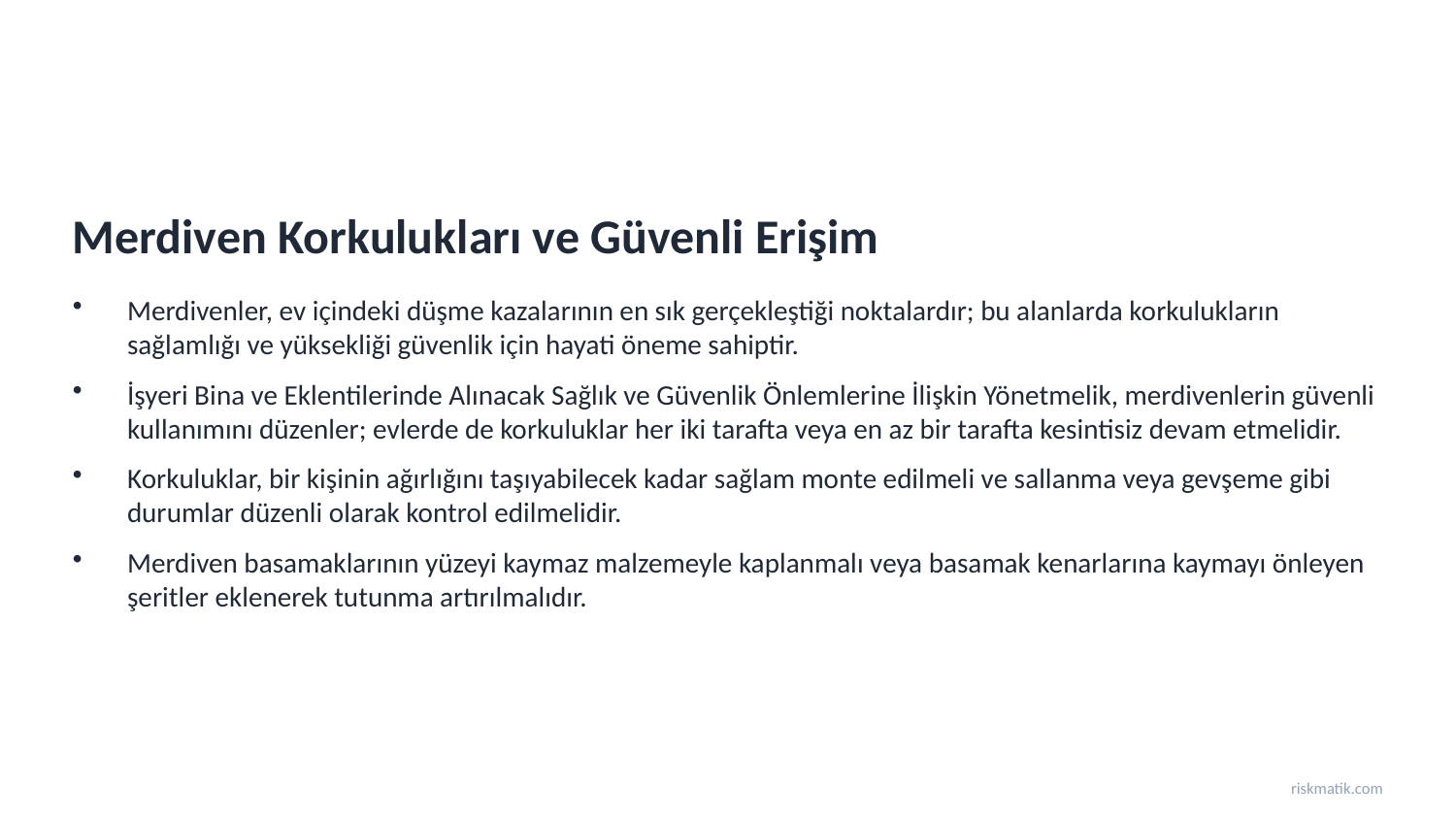

Merdiven Korkulukları ve Güvenli Erişim
Merdivenler, ev içindeki düşme kazalarının en sık gerçekleştiği noktalardır; bu alanlarda korkulukların sağlamlığı ve yüksekliği güvenlik için hayati öneme sahiptir.
İşyeri Bina ve Eklentilerinde Alınacak Sağlık ve Güvenlik Önlemlerine İlişkin Yönetmelik, merdivenlerin güvenli kullanımını düzenler; evlerde de korkuluklar her iki tarafta veya en az bir tarafta kesintisiz devam etmelidir.
Korkuluklar, bir kişinin ağırlığını taşıyabilecek kadar sağlam monte edilmeli ve sallanma veya gevşeme gibi durumlar düzenli olarak kontrol edilmelidir.
Merdiven basamaklarının yüzeyi kaymaz malzemeyle kaplanmalı veya basamak kenarlarına kaymayı önleyen şeritler eklenerek tutunma artırılmalıdır.
riskmatik.com